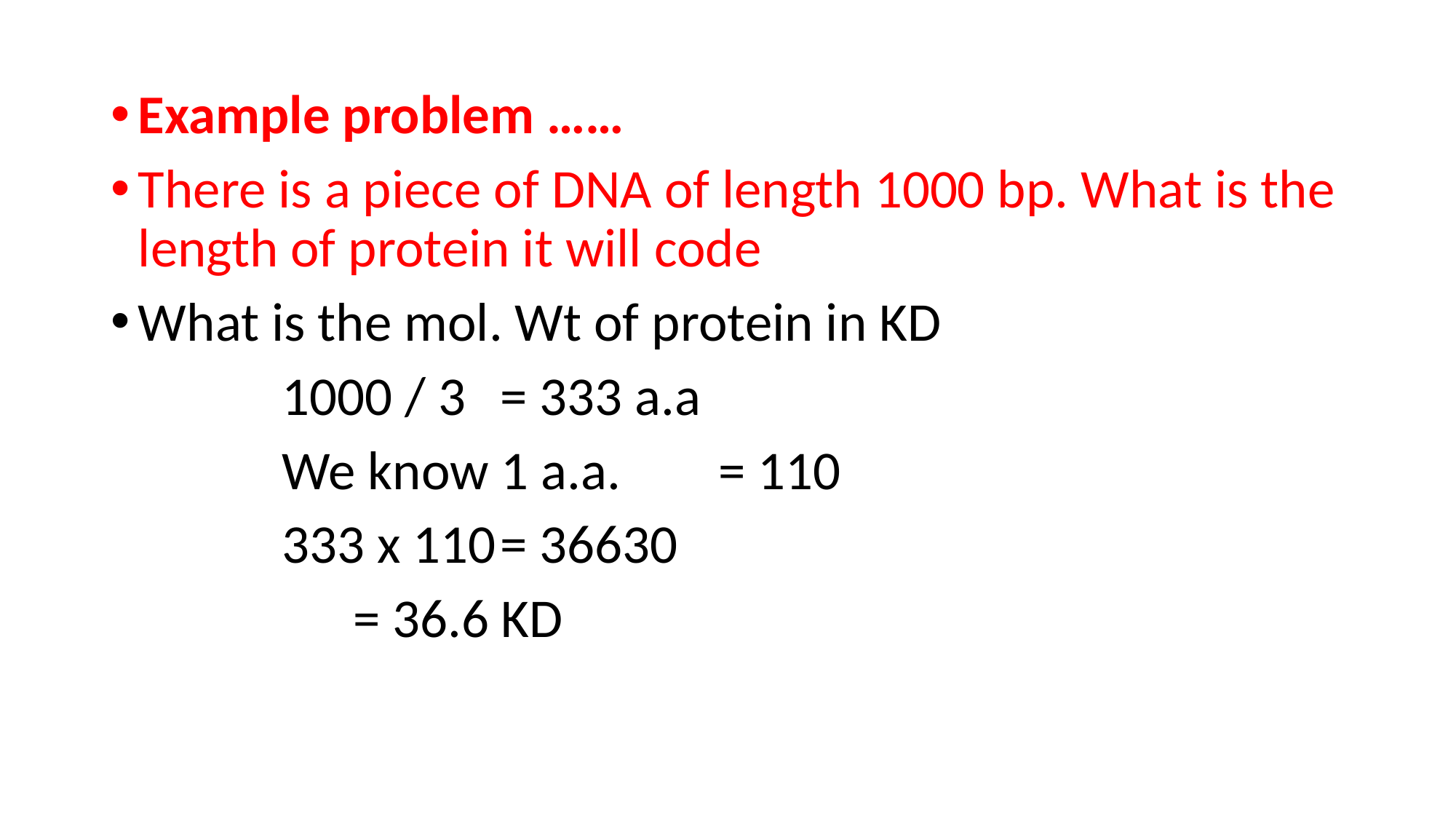

#
Example problem ……
There is a piece of DNA of length 1000 bp. What is the length of protein it will code
What is the mol. Wt of protein in KD
1000 / 3 	= 333 a.a
We know 1 a.a.	= 110
333 x 110	= 36630
	= 36.6 KD